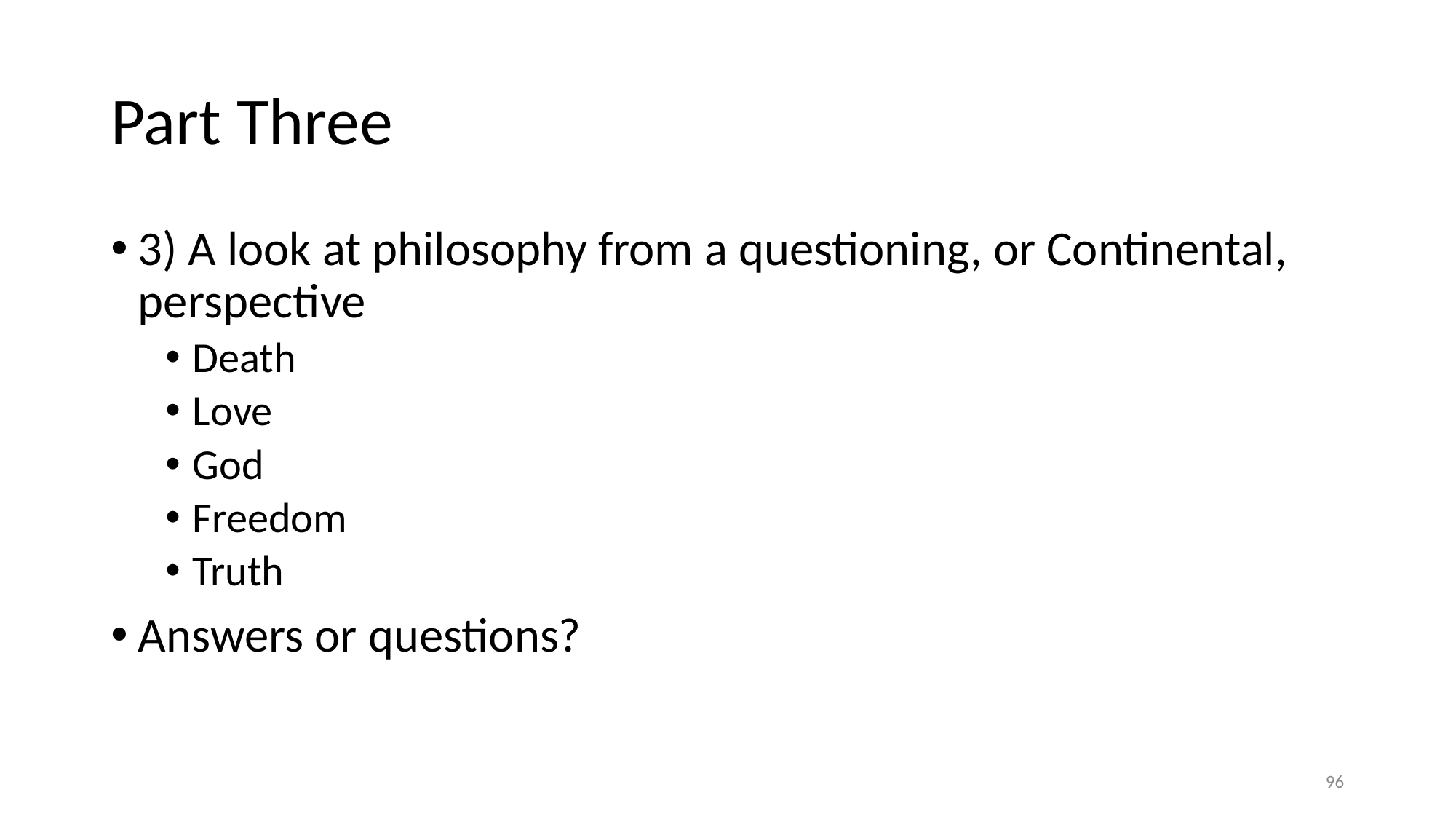

# Part Three
3) A look at philosophy from a questioning, or Continental, perspective
Death
Love
God
Freedom
Truth
Answers or questions?

96